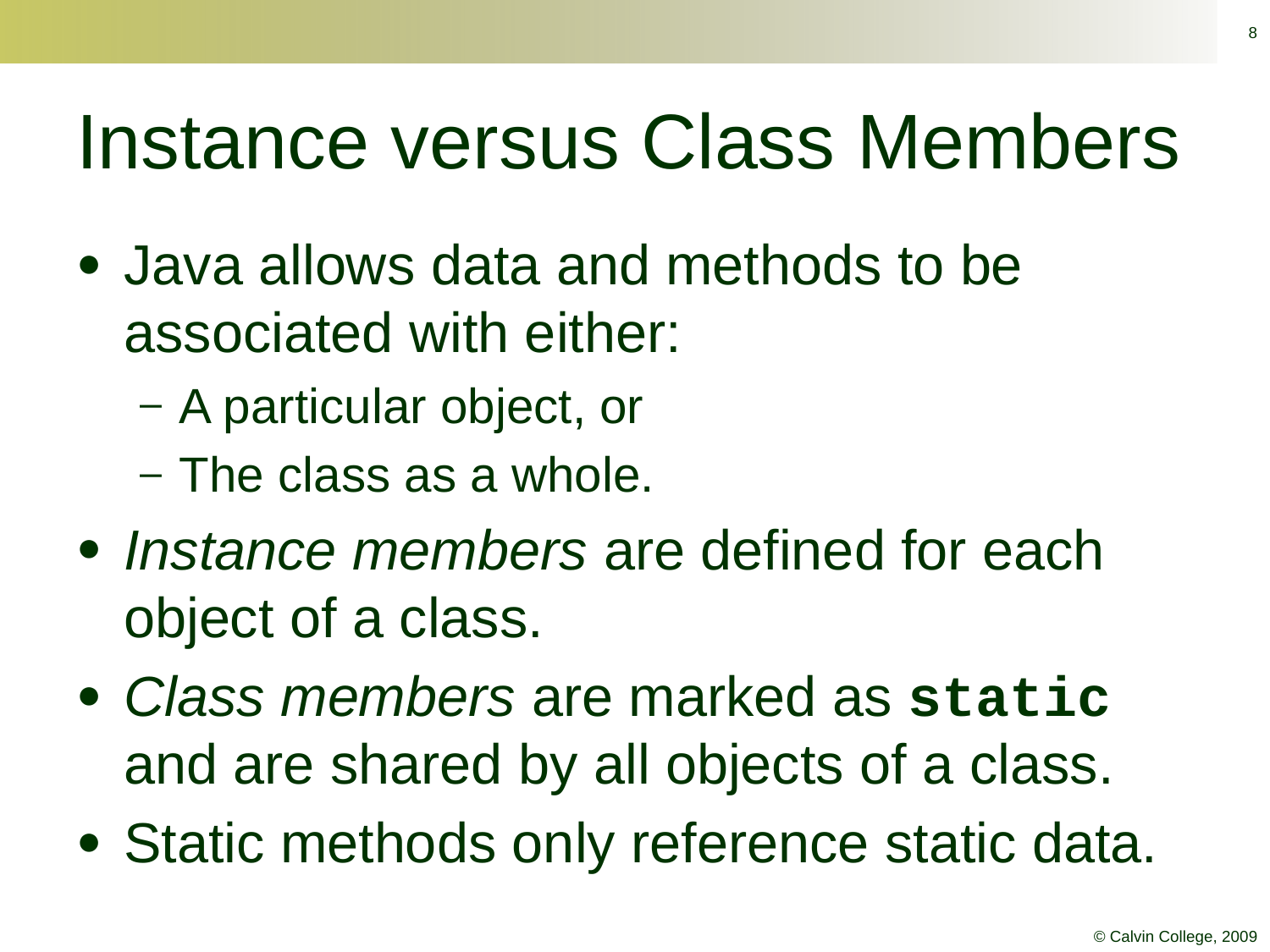

8
# Instance versus Class Members
Java allows data and methods to be associated with either:
A particular object, or
The class as a whole.
Instance members are defined for each object of a class.
Class members are marked as static and are shared by all objects of a class.
Static methods only reference static data.